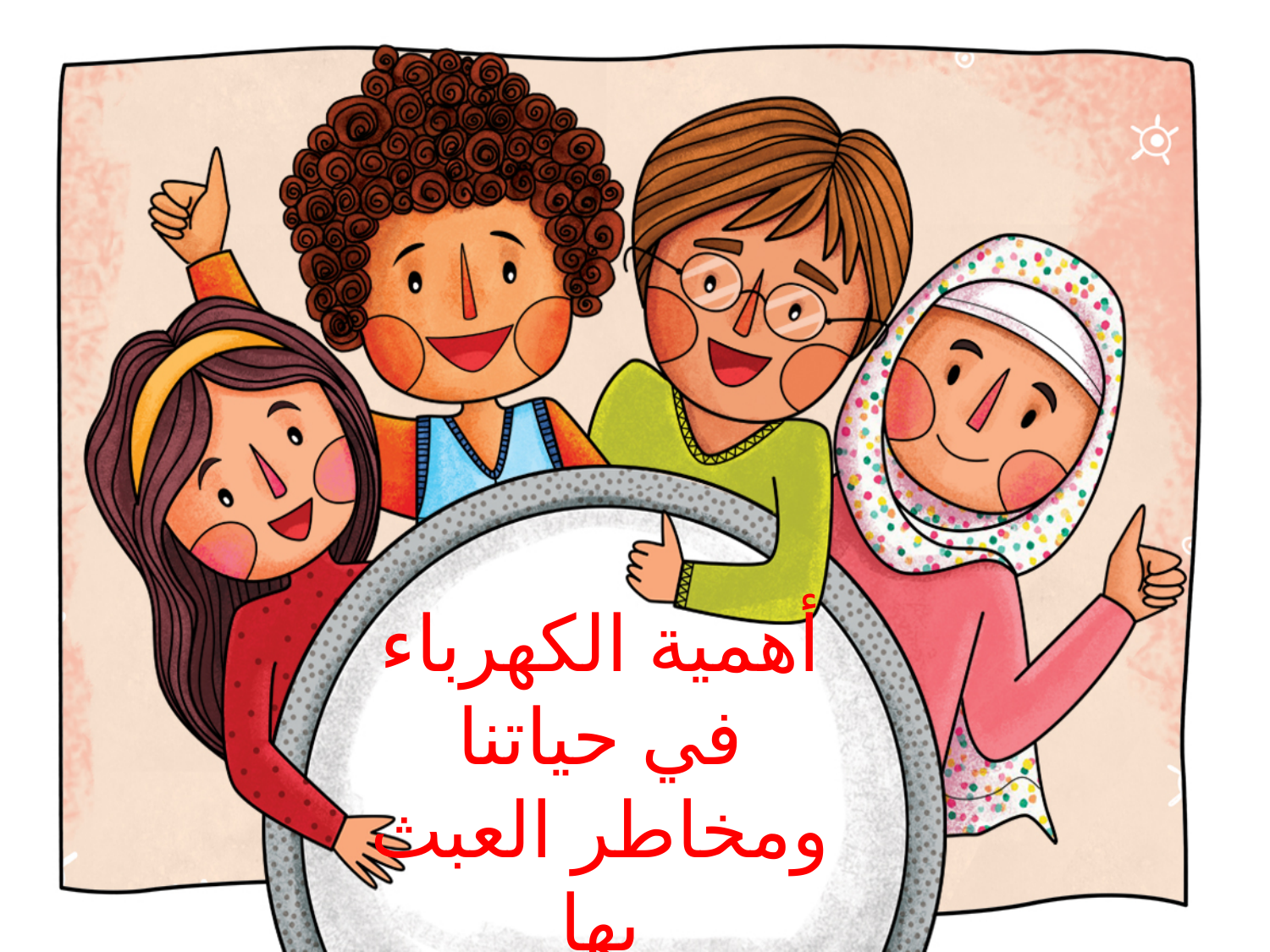

# أهمية الكهرباء في حياتنا ومخاطر العبث بها